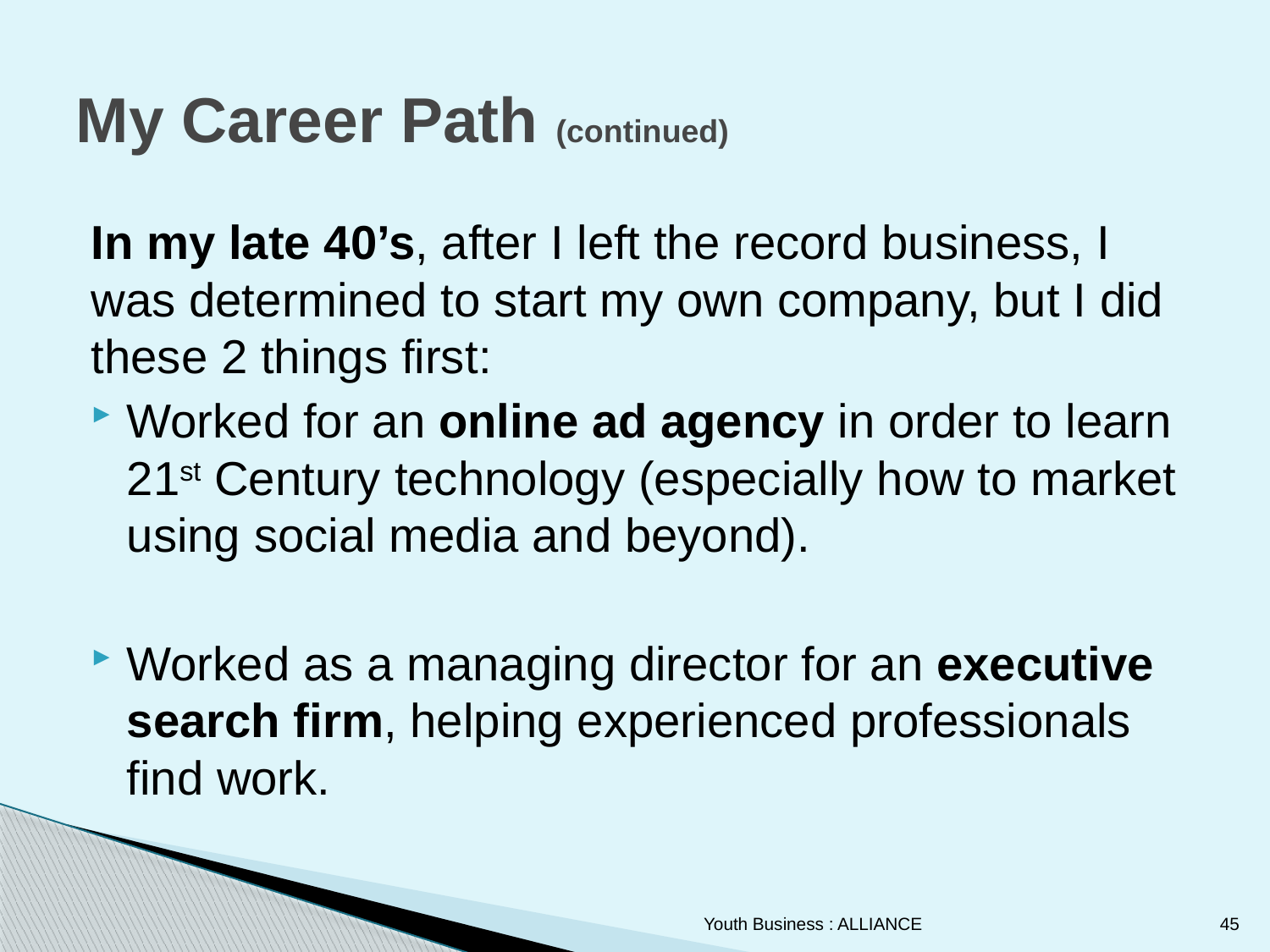

# My Career Path (continued)
In my late 40’s, after I left the record business, I was determined to start my own company, but I did these 2 things first:
Worked for an online ad agency in order to learn 21st Century technology (especially how to market using social media and beyond).

Worked as a managing director for an executive search firm, helping experienced professionals find work.

Youth Business : ALLIANCE
45